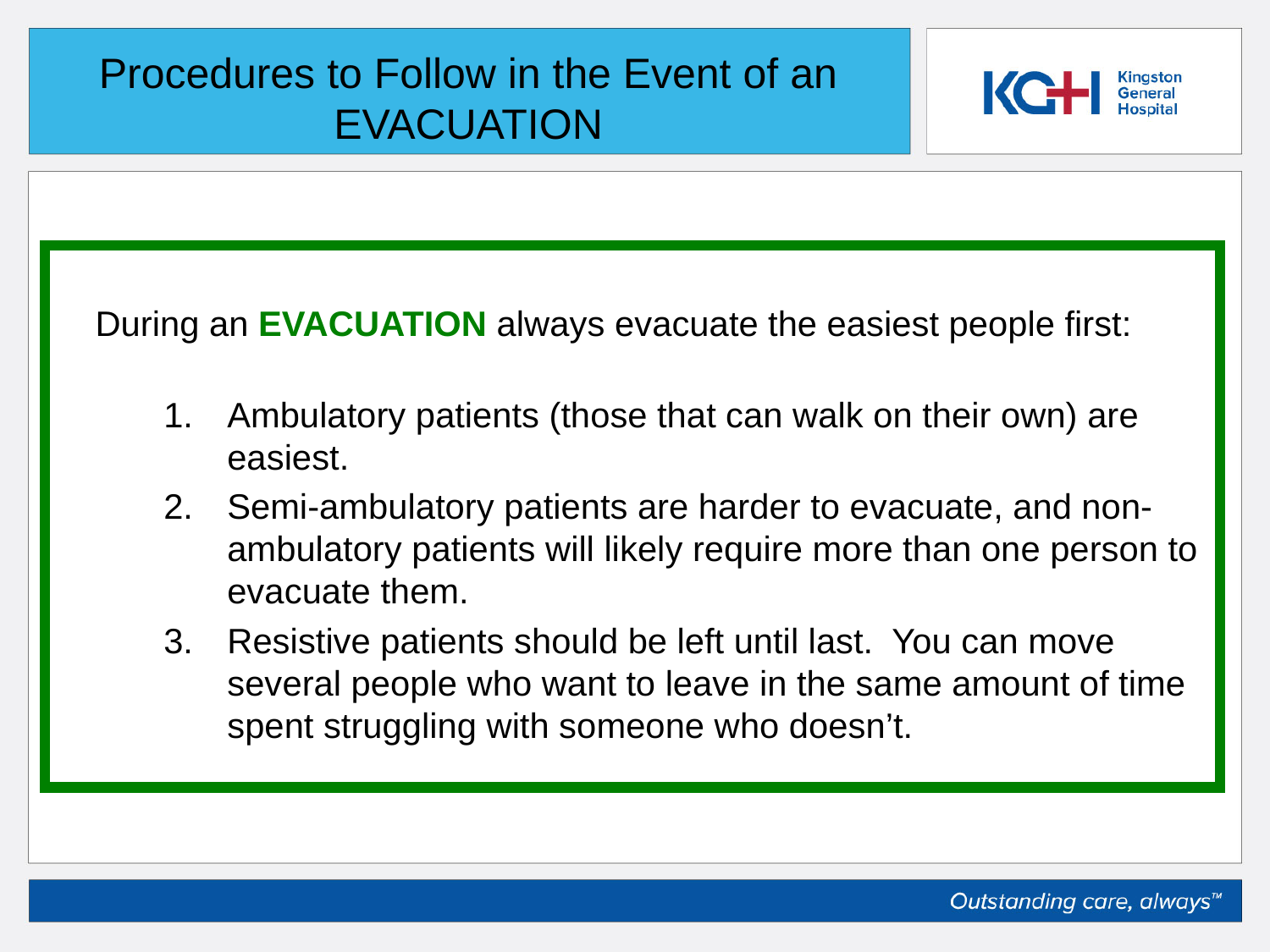

Procedures to Follow in the Event of an EVACUATION

During an EVACUATION always evacuate the easiest people first:
Ambulatory patients (those that can walk on their own) are easiest.
Semi-ambulatory patients are harder to evacuate, and non-ambulatory patients will likely require more than one person to evacuate them.
Resistive patients should be left until last.  You can move several people who want to leave in the same amount of time spent struggling with someone who doesn’t.